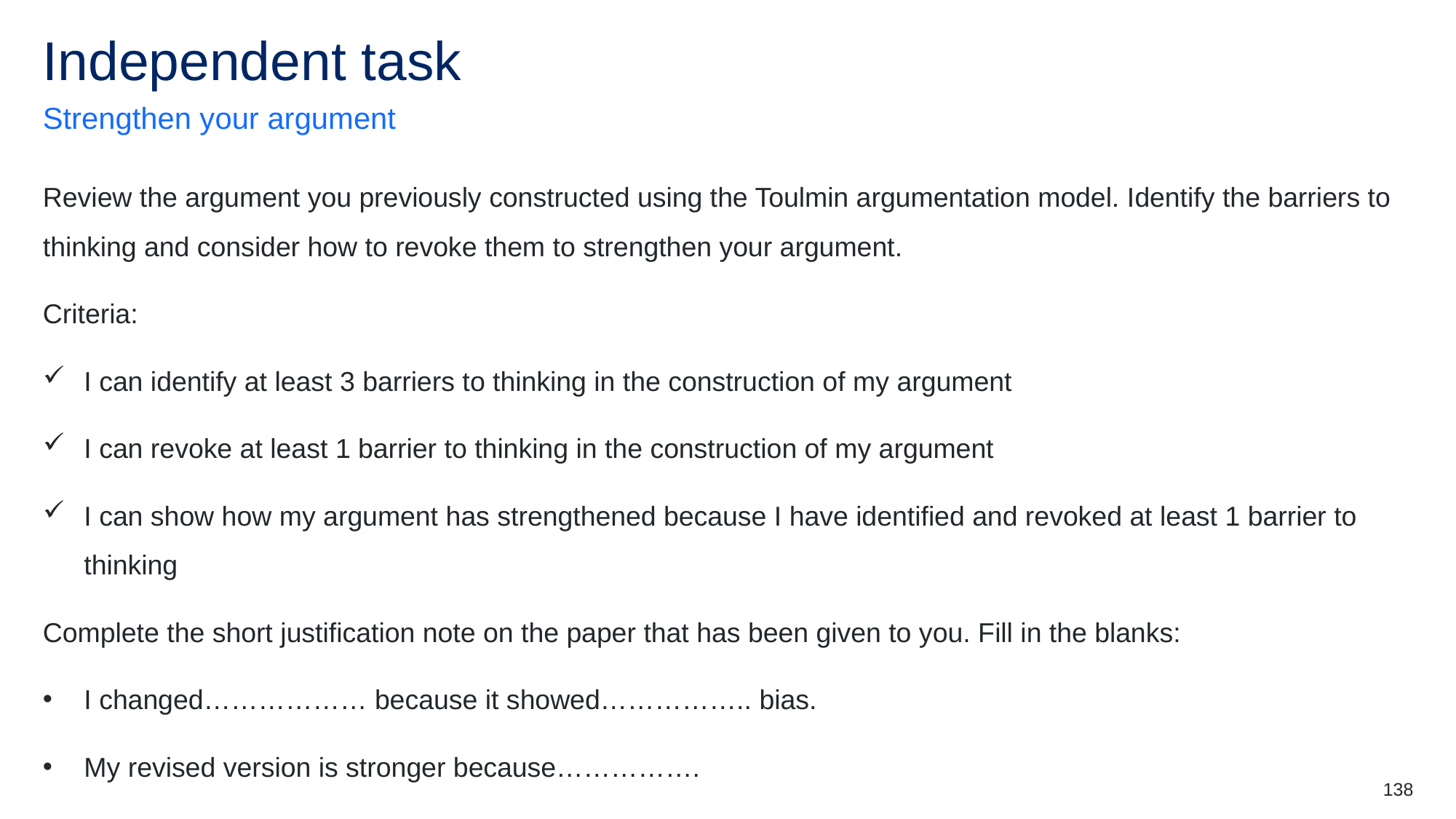

# Independent task
Strengthen your argument
Review the argument you previously constructed using the Toulmin argumentation model. Identify the barriers to thinking and consider how to revoke them to strengthen your argument.
Criteria:
I can identify at least 3 barriers to thinking in the construction of my argument
I can revoke at least 1 barrier to thinking in the construction of my argument
I can show how my argument has strengthened because I have identified and revoked at least 1 barrier to thinking
Complete the short justification note on the paper that has been given to you. Fill in the blanks:
I changed……………… because it showed…………….. bias.
My revised version is stronger because…………….
138